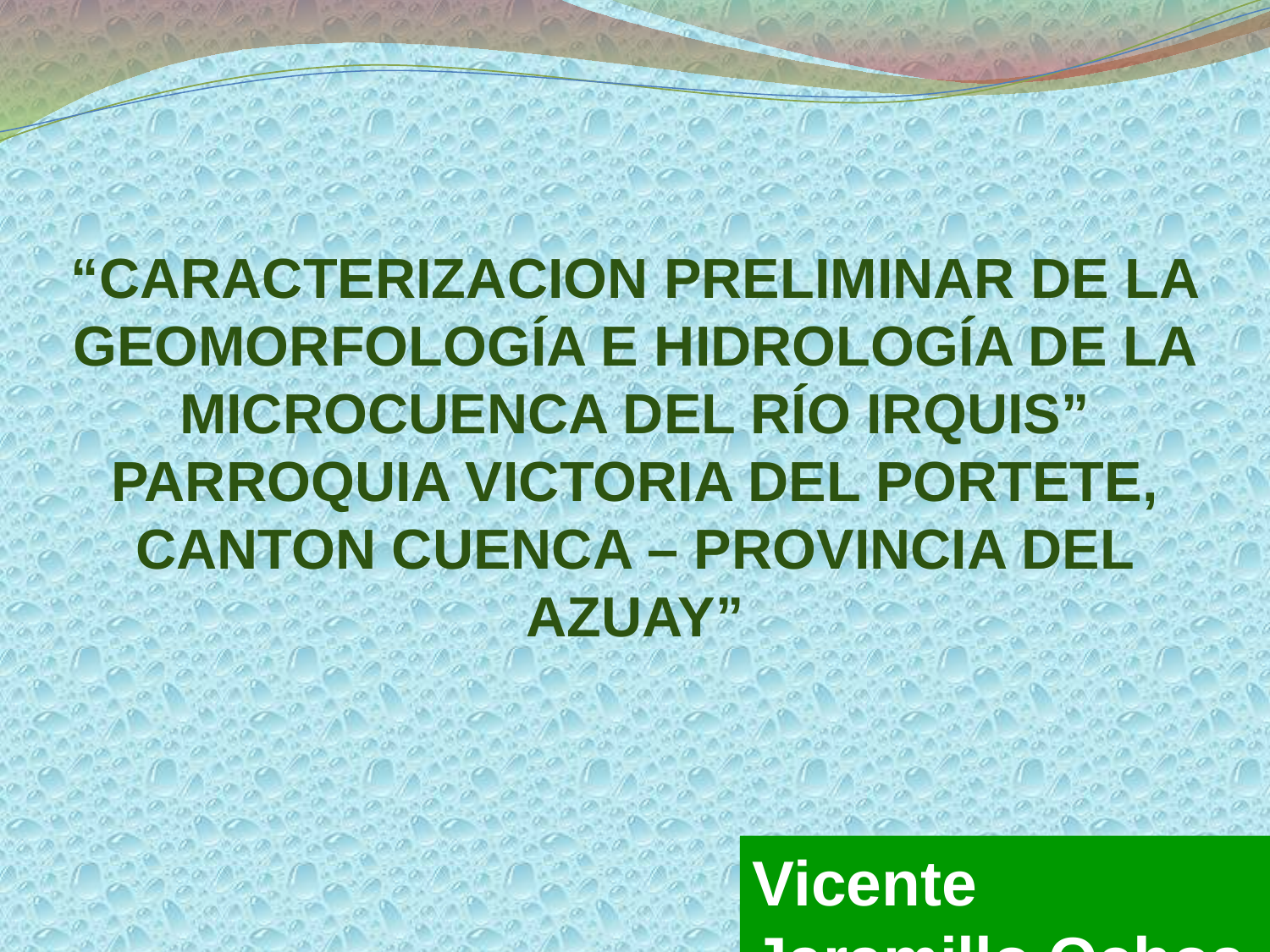

# “CARACTERIZACION PRELIMINAR DE LA GEOMORFOLOGÍA E HIDROLOGÍA DE LA MICROCUENCA DEL RÍO IRQUIS” PARROQUIA VICTORIA DEL PORTETE, CANTON CUENCA – PROVINCIA DEL AZUAY”
Vicente Jaramillo Ochoa